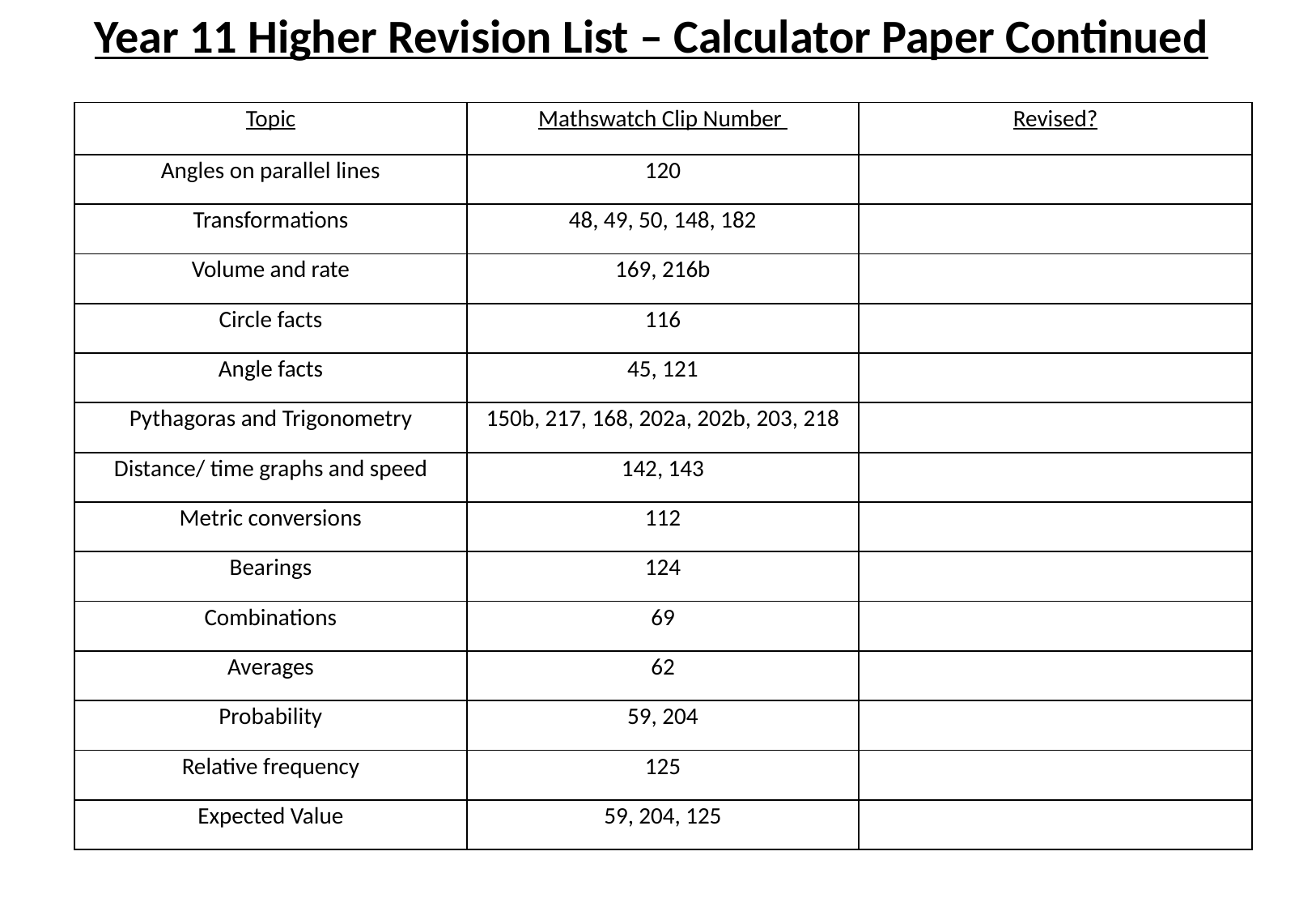

Year 11 Higher Revision List – Calculator Paper Continued
| Topic | Mathswatch Clip Number | Revised? |
| --- | --- | --- |
| Angles on parallel lines | 120 |  |
| Transformations | 48, 49, 50, 148, 182 |  |
| Volume and rate | 169, 216b |  |
| Circle facts | 116 |  |
| Angle facts | 45, 121 |  |
| Pythagoras and Trigonometry | 150b, 217, 168, 202a, 202b, 203, 218 |  |
| Distance/ time graphs and speed | 142, 143 |  |
| Metric conversions | 112 |  |
| Bearings | 124 |  |
| Combinations | 69 |  |
| Averages | 62 |  |
| Probability | 59, 204 |  |
| Relative frequency | 125 |  |
| Expected Value | 59, 204, 125 |  |